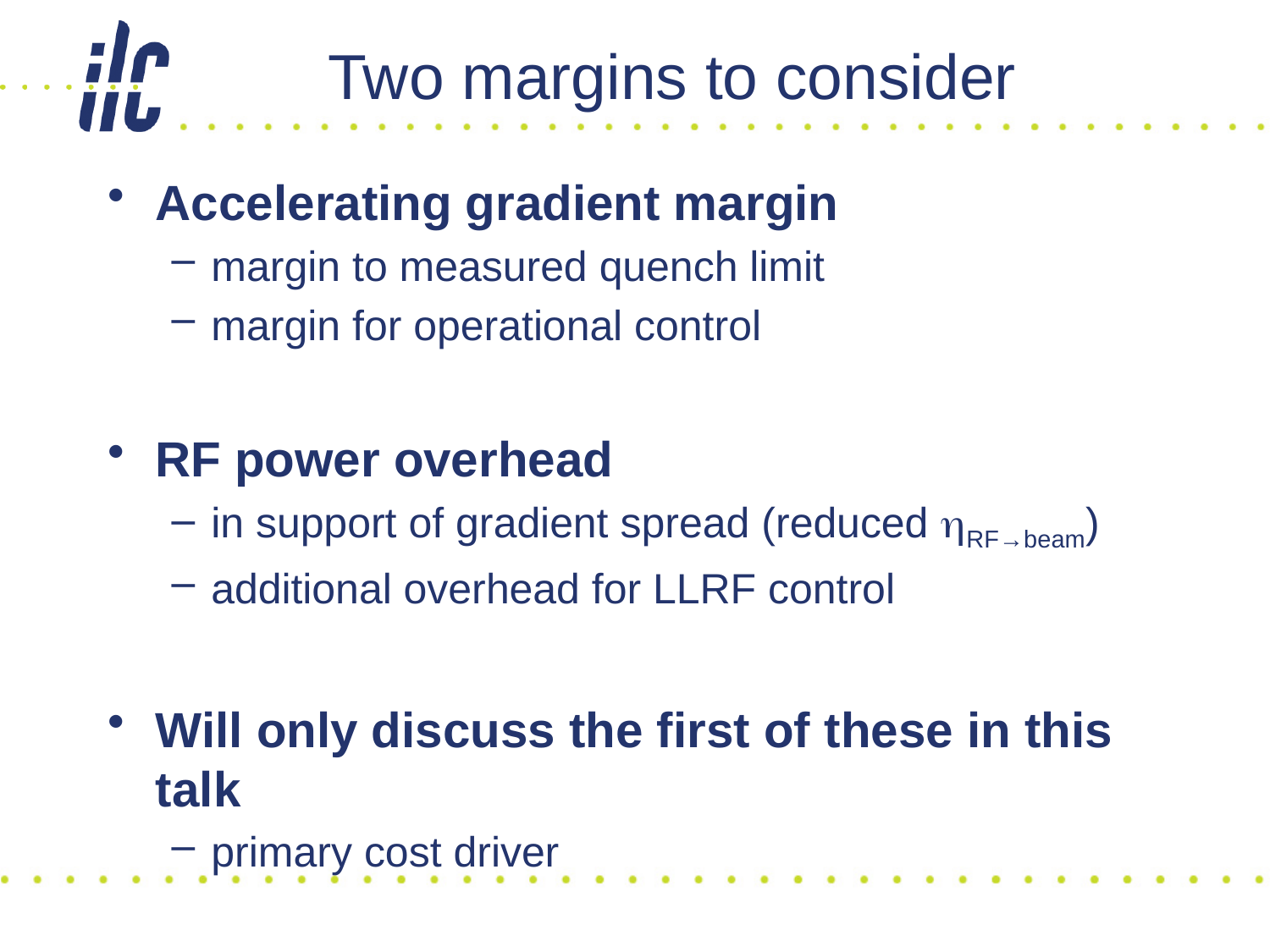

# Two margins to consider
Accelerating gradient margin
margin to measured quench limit
margin for operational control

RF power overhead
in support of gradient spread (reduced ηRF→beam)
additional overhead for LLRF control

Will only discuss the first of these in this talk
primary cost driver